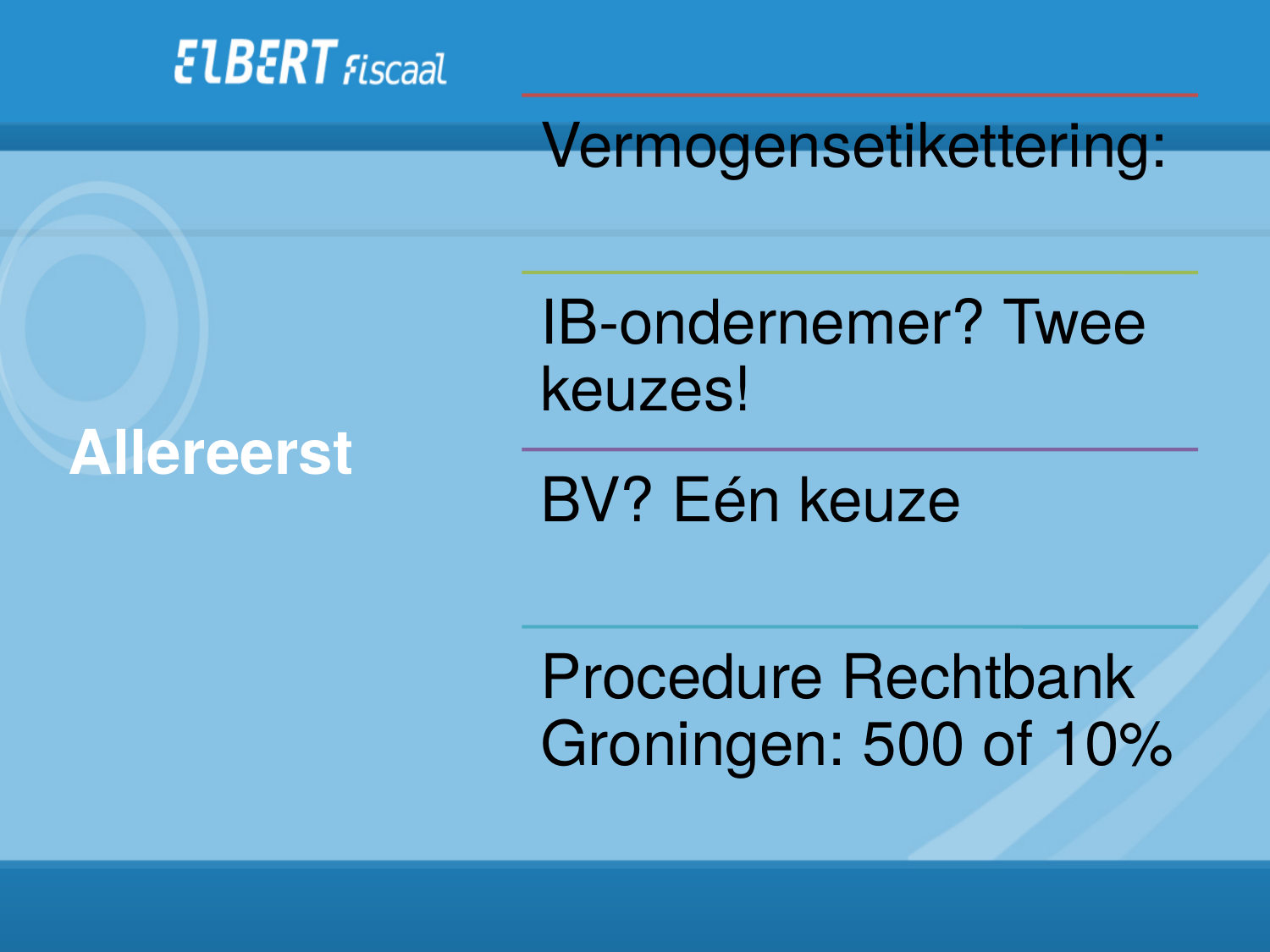

# Allereerst
Vermogensetikettering:
IB-ondernemer? Twee keuzes!
BV? Eén keuze
Procedure Rechtbank Groningen: 500 of 10%